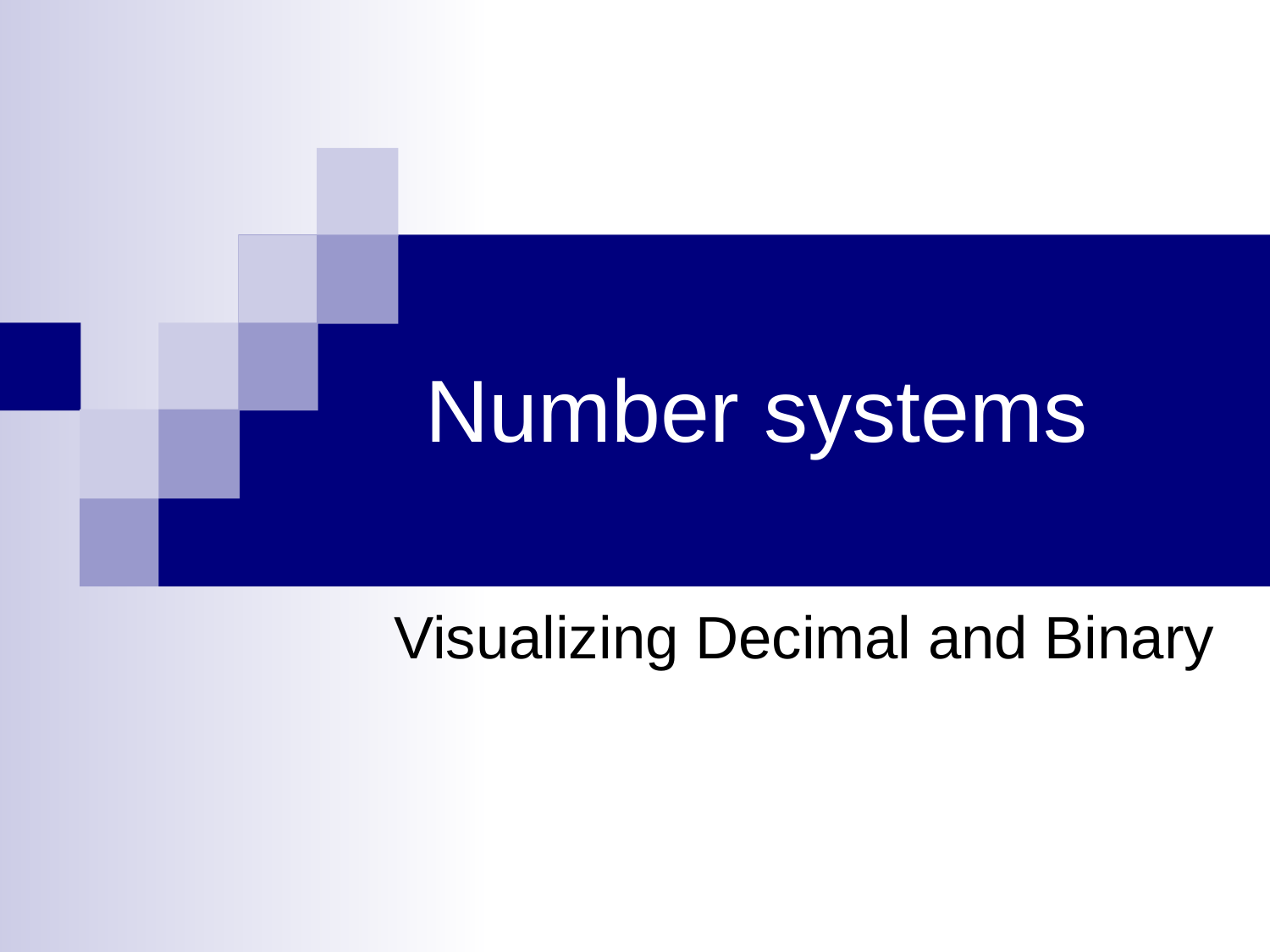

# Number systems
Visualizing Decimal and Binary